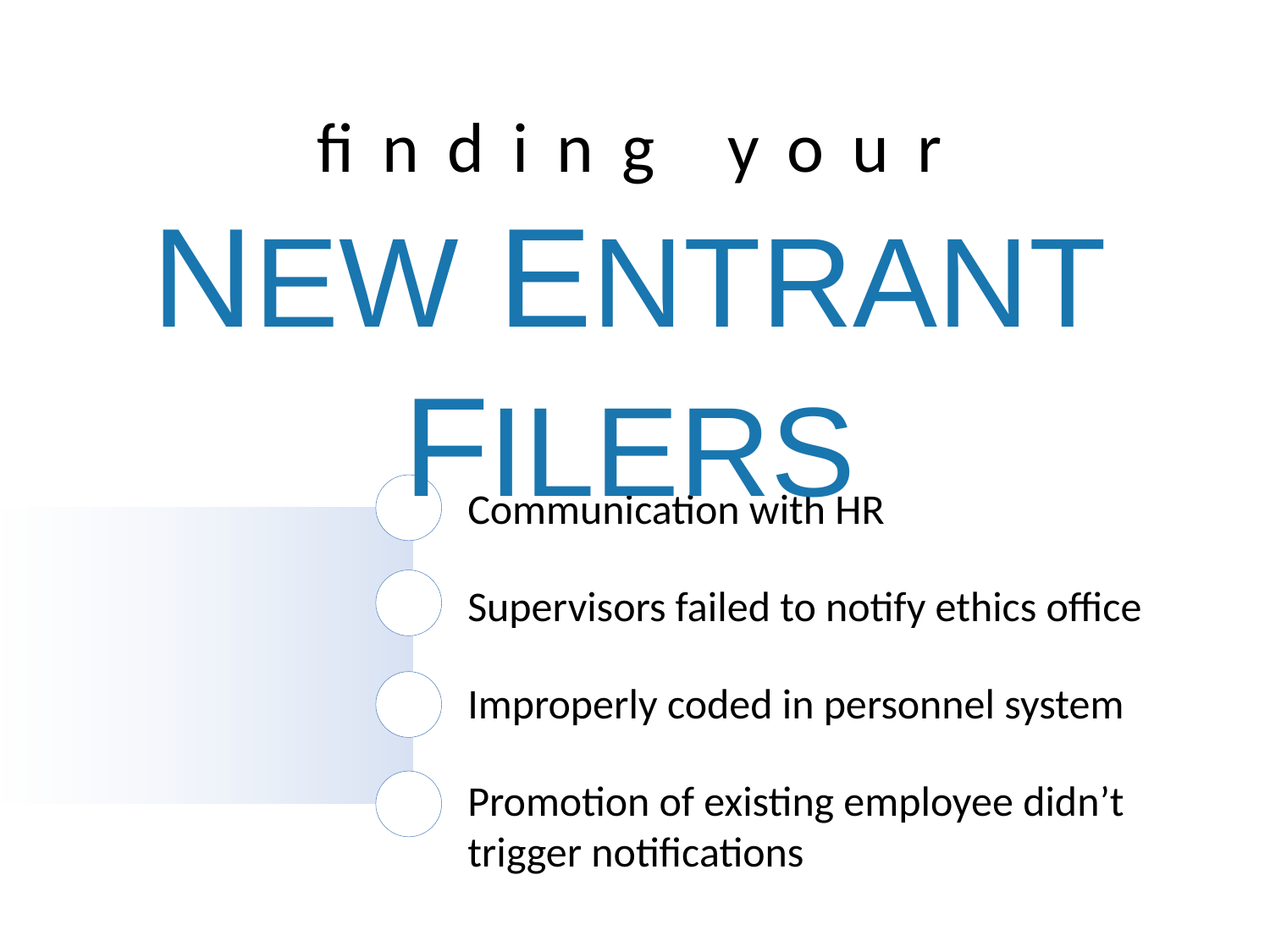

finding your
NEW ENTRANT FILERS

Communication with HR

Supervisors failed to notify ethics office

Improperly coded in personnel system

Promotion of existing employee didn’t trigger notifications